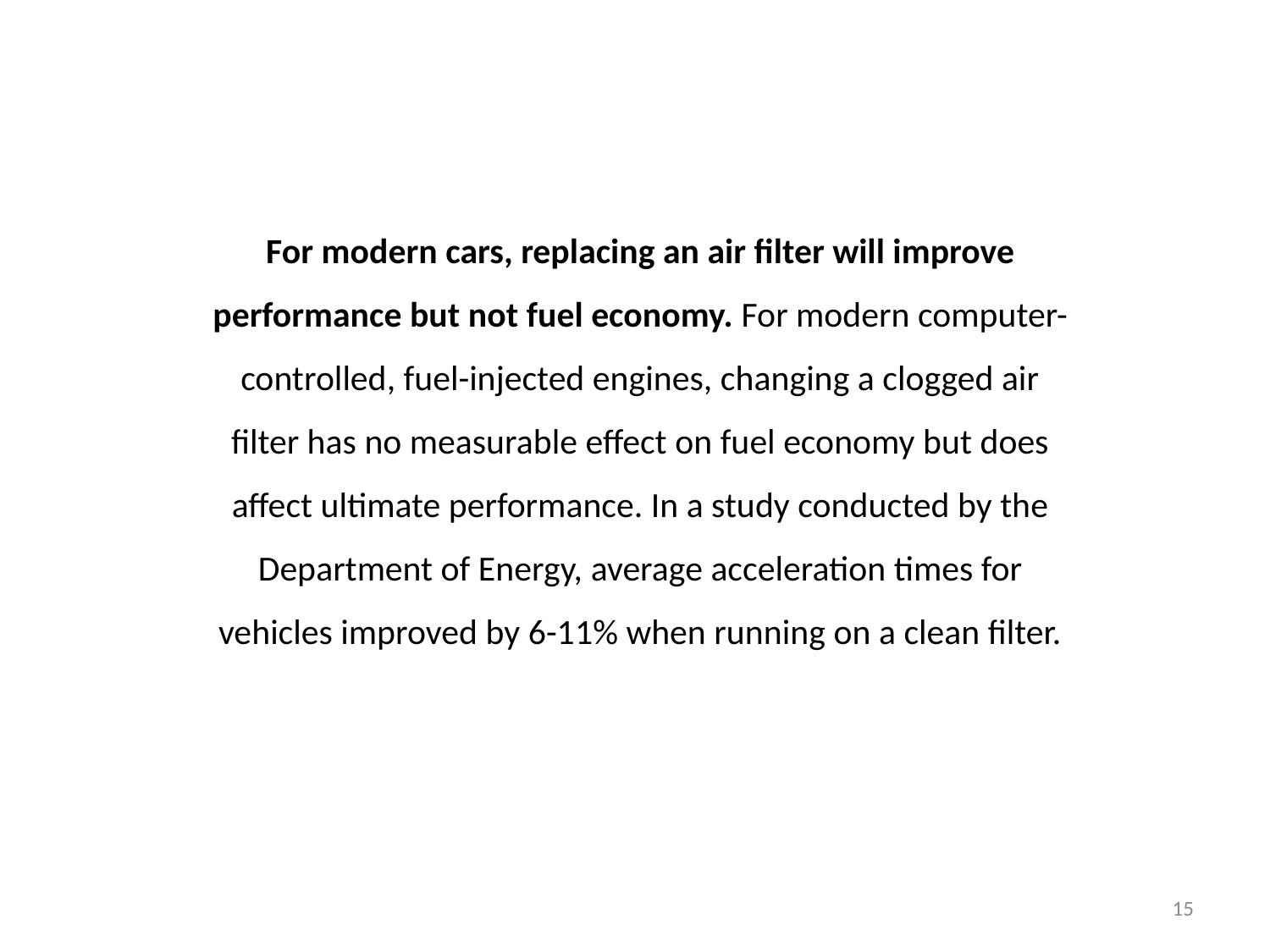

For modern cars, replacing an air filter will improve performance but not fuel economy. For modern computer-controlled, fuel-injected engines, changing a clogged air filter has no measurable effect on fuel economy but does affect ultimate performance. In a study conducted by the Department of Energy, average acceleration times for vehicles improved by 6-11% when running on a clean filter.
15